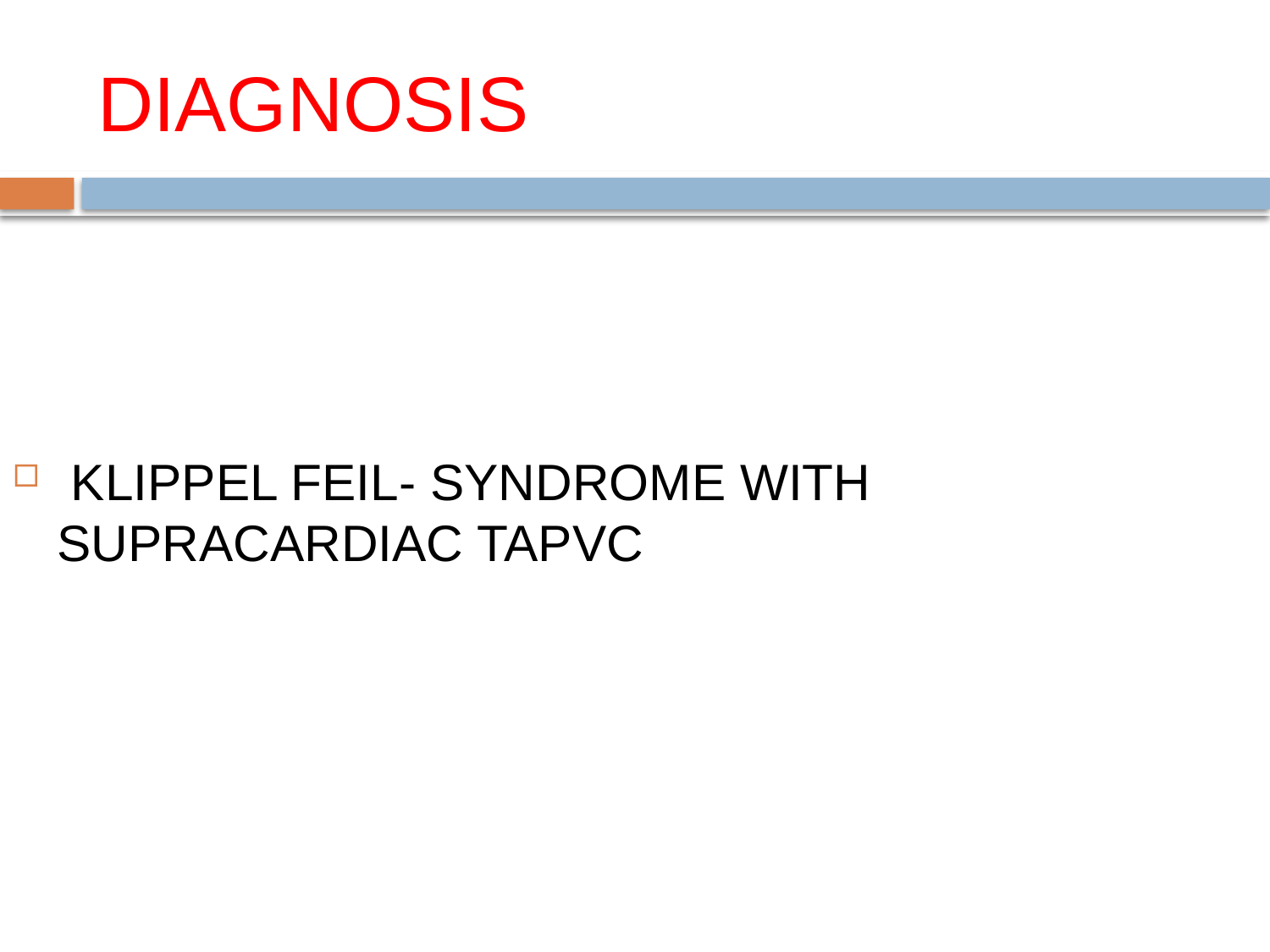

# DIAGNOSIS

 KLIPPEL FEIL- SYNDROME WITH SUPRACARDIAC TAPVC